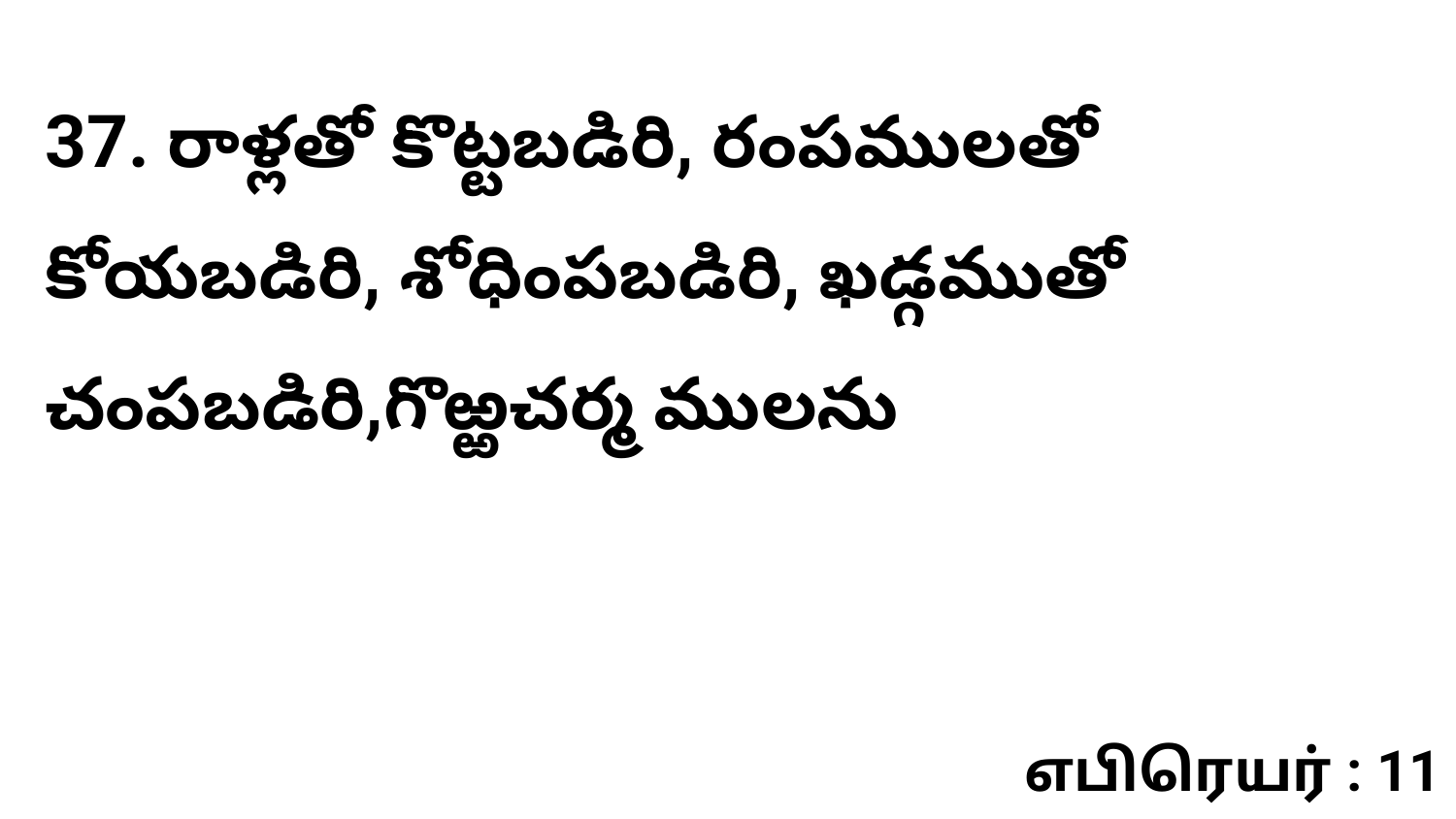

37. రాళ్లతో కొట్టబడిరి, రంపములతో కోయబడిరి, శోధింపబడిరి, ఖడ్గముతో చంపబడిరి,గొఱ్ఱచర్మ ములను
எபிரெயர் : 11